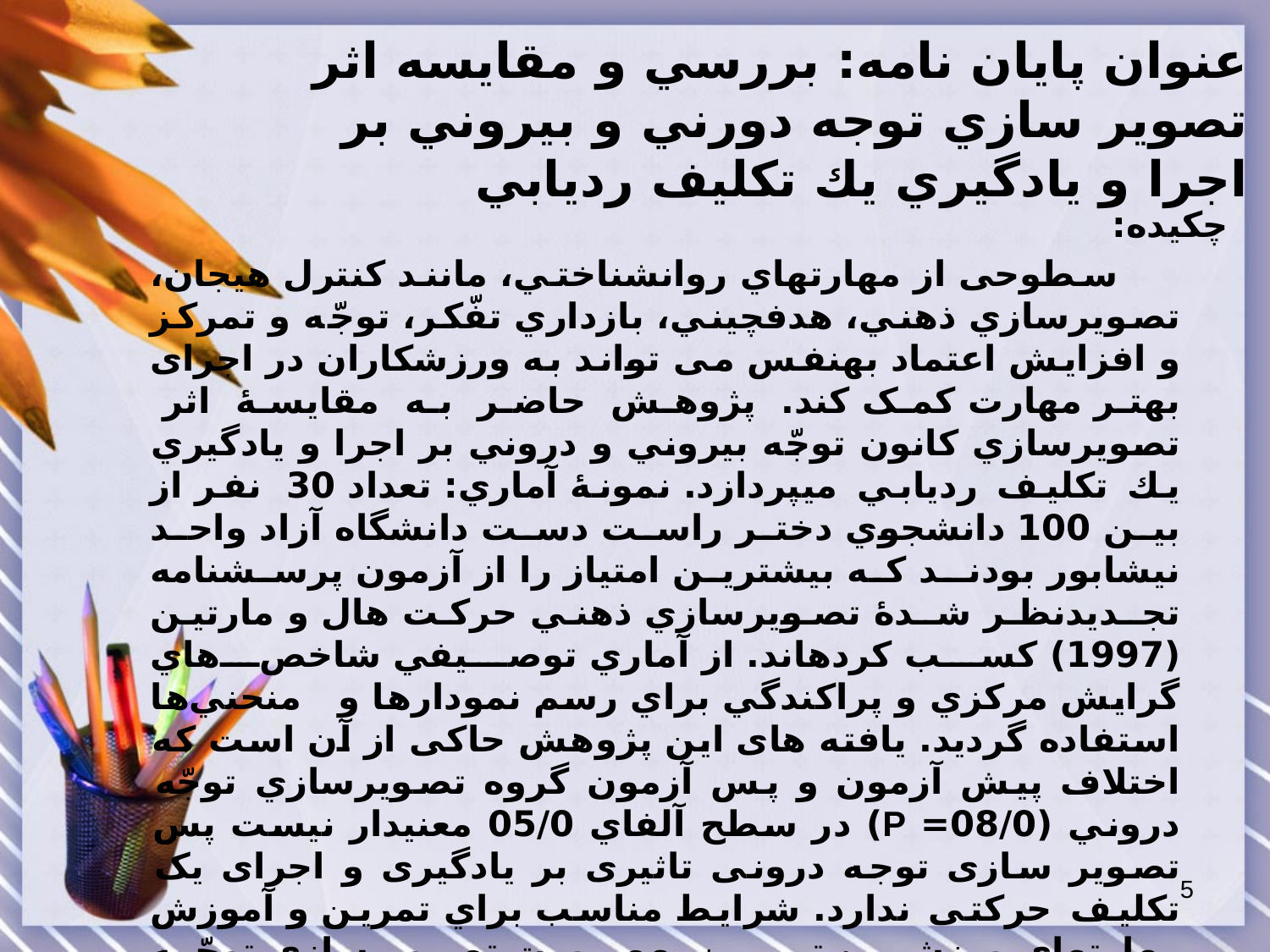

# عنوان پایان نامه: بررسي و مقايسه اثر تصوير سازي توجه دورني و بيروني بر اجرا و يادگيري يك تكليف رديابي
چکیده:
      سطوحی از مهارت­هاي روان­شناختي، مانند کنترل هيجان، تصويرسازي ذهني، هدف­چيني، بازداري تفّکر، توجّه و تمرکز و افزايش اعتماد به­نفس می تواند به ورزشکاران در اجرای بهتر مهارت کمک کند. پژوهش حاضر به مقايسۀ اثر تصويرسازي کانون توجّه بيروني و دروني بر اجرا و يادگيري يك تکليف رديابي مي­پردازد. نمونۀ آماري: تعداد 30  نفر از بين 100 دانشجوي دختر راست دست دانشگاه آزاد واحد نيشابور بودنـد كه بيشترين امتياز را از آزمون پرسشنامه تجـديدنظـر شـدۀ تصويرسازي ذهني حركت ‌هال و مارتين (1997) کسب کرده­اند. از آماري توصيفي شاخص‌هاي گرايش مركزي و پراكندگي براي رسم نمودارها و   منحني‌ها استفاده گرديد. یافته های این پژوهش حاکی از آن است که اختلاف پيش آزمون و پس آزمون گروه تصويرسازي توجّه دروني (08/0= P) در سطح آلفاي 05/0 معني­دار نيست پس تصویر سازی توجه درونی تاثیری بر یادگیری و اجرای یک تکلیف حرکتی ندارد. شرايط مناسب براي تمرين و آموزش مهارت­هاي ورزشي، تمرين به­صورت تصويرسازي توجّه بيروني موجب پيشرفت اجراي ورزشکاران مي­شود. بنابراين پرداختن به اين نوع تمرينات را مي­توان هم به ورزشکاران و هم به مربيان توصيه نمود.

5